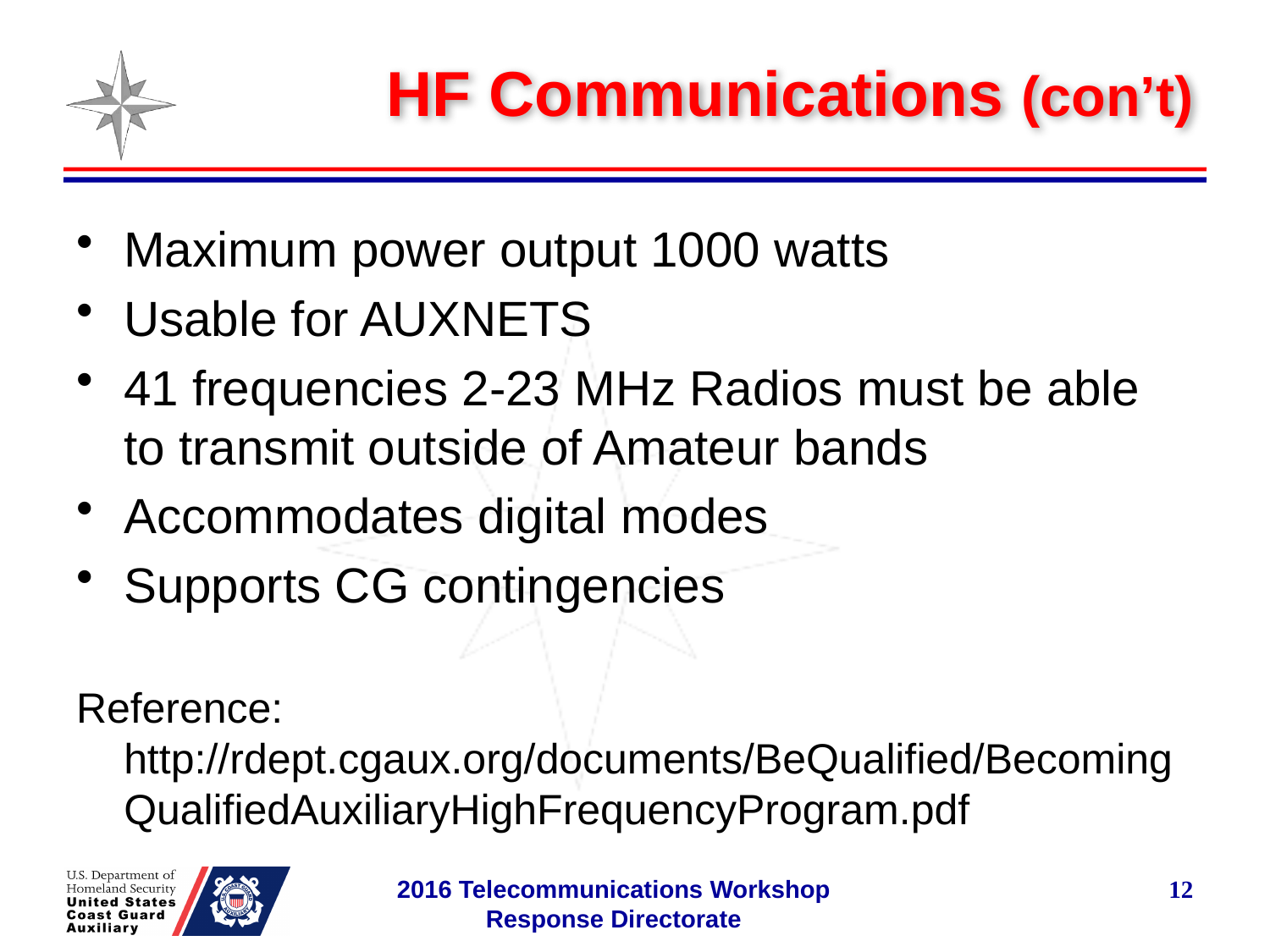

# HF Communications (con’t)
Maximum power output 1000 watts
Usable for AUXNETS
41 frequencies 2-23 MHz Radios must be able to transmit outside of Amateur bands
Accommodates digital modes
Supports CG contingencies

Reference:                              http://rdept.cgaux.org/documents/BeQualified/BecomingQualifiedAuxiliaryHighFrequencyProgram.pdf

12
2016 Telecommunications Workshop
Response Directorate